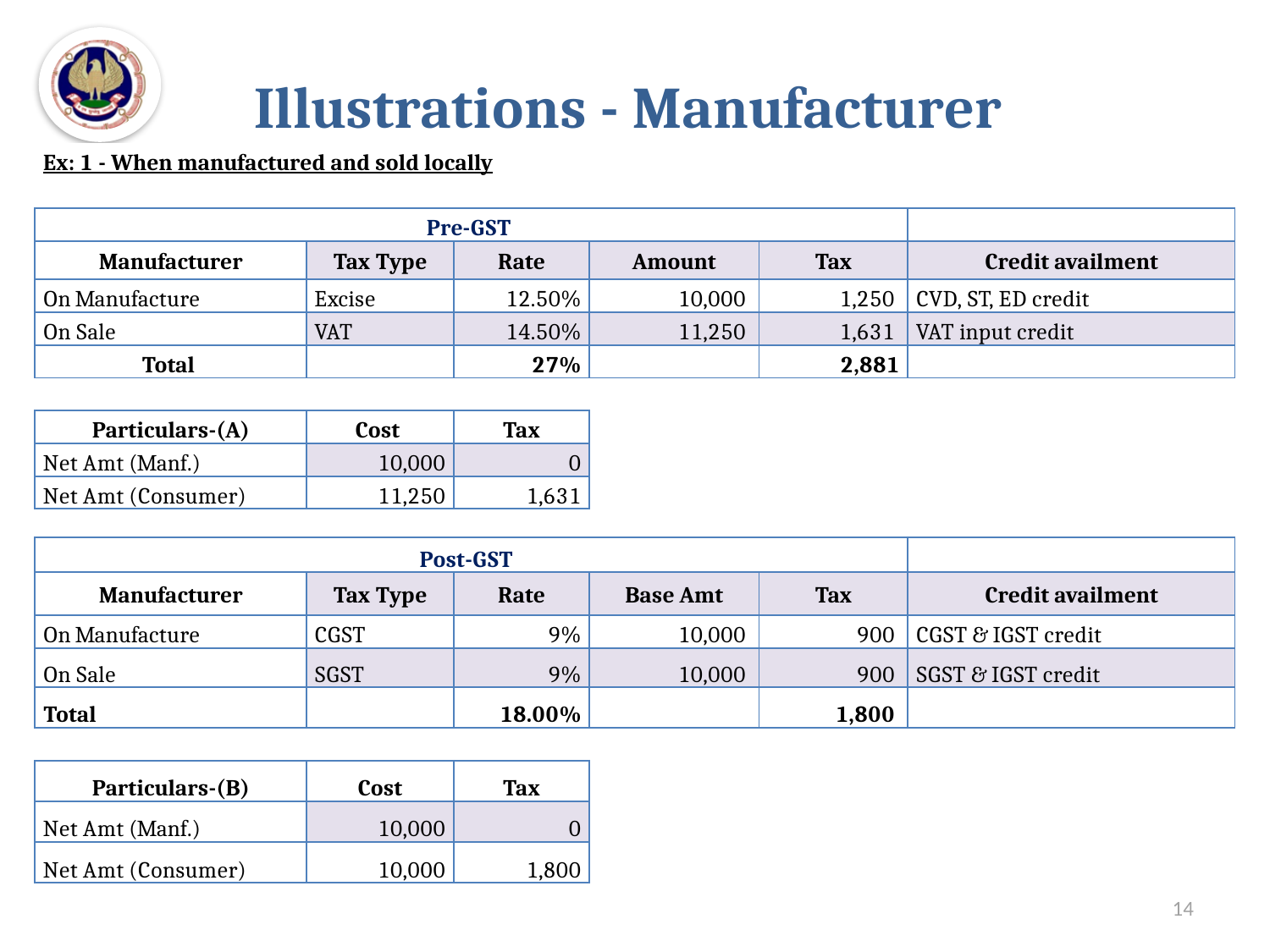

# Illustrations - Manufacturer
| Ex: 1 - When manufactured and sold locally |  |  |  |  |  |  |  |
| --- | --- | --- | --- | --- | --- | --- | --- |
|  |  |  |  |  |  |  |  |
| Pre-GST |  |  |  |  |  |  |  |
| Manufacturer |  | Tax Type |  | Rate | Amount | Tax | Credit availment |
| On Manufacture |  | Excise |  | 12.50% | 10,000 | 1,250 | CVD, ST, ED credit |
| On Sale |  | VAT |  | 14.50% | 11,250 | 1,631 | VAT input credit |
| Total |  |  |  | 27% |  | 2,881 |  |
|  |  |  |  |  |  |  |  |
| Particulars-(A) |  | Cost |  | Tax |  |  |  |
| Net Amt (Manf.) |  | 10,000 |  | 0 |  |  |  |
| Net Amt (Consumer) |  | 11,250 |  | 1,631 |  |  |  |
|  |  |  |  |  |  |  |  |
| Post-GST |  |  |  |  |  |  |  |
| Manufacturer |  | Tax Type |  | Rate | Base Amt | Tax | Credit availment |
| On Manufacture |  | CGST |  | 9% | 10,000 | 900 | CGST & IGST credit |
| On Sale |  | SGST |  | 9% | 10,000 | 900 | SGST & IGST credit |
| Total |  |  |  | 18.00% |  | 1,800 |  |
|  |  |  |  |  |  |  |  |
| Particulars-(B) |  | Cost |  | Tax |  |  |  |
| Net Amt (Manf.) |  | 10,000 |  | 0 |  |  |  |
| Net Amt (Consumer) |  | 10,000 |  | 1,800 |  |  |  |
|  |  |  |  |  |  |  |  |
14